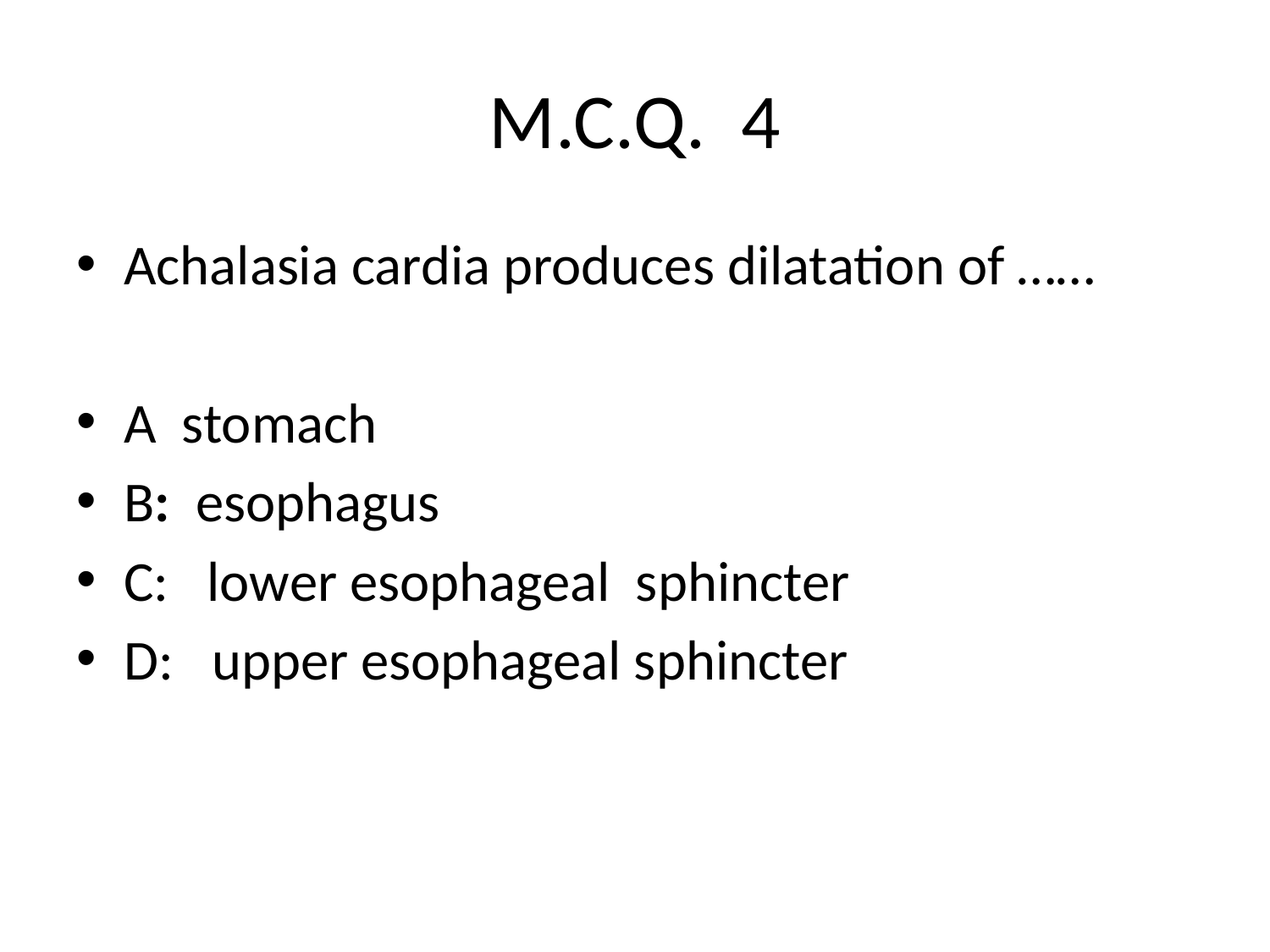

# M.C.Q.  4
Achalasia cardia produces dilatation of ……

A  stomach
B:  esophagus
C:   lower esophageal  sphincter
D:   upper esophageal sphincter